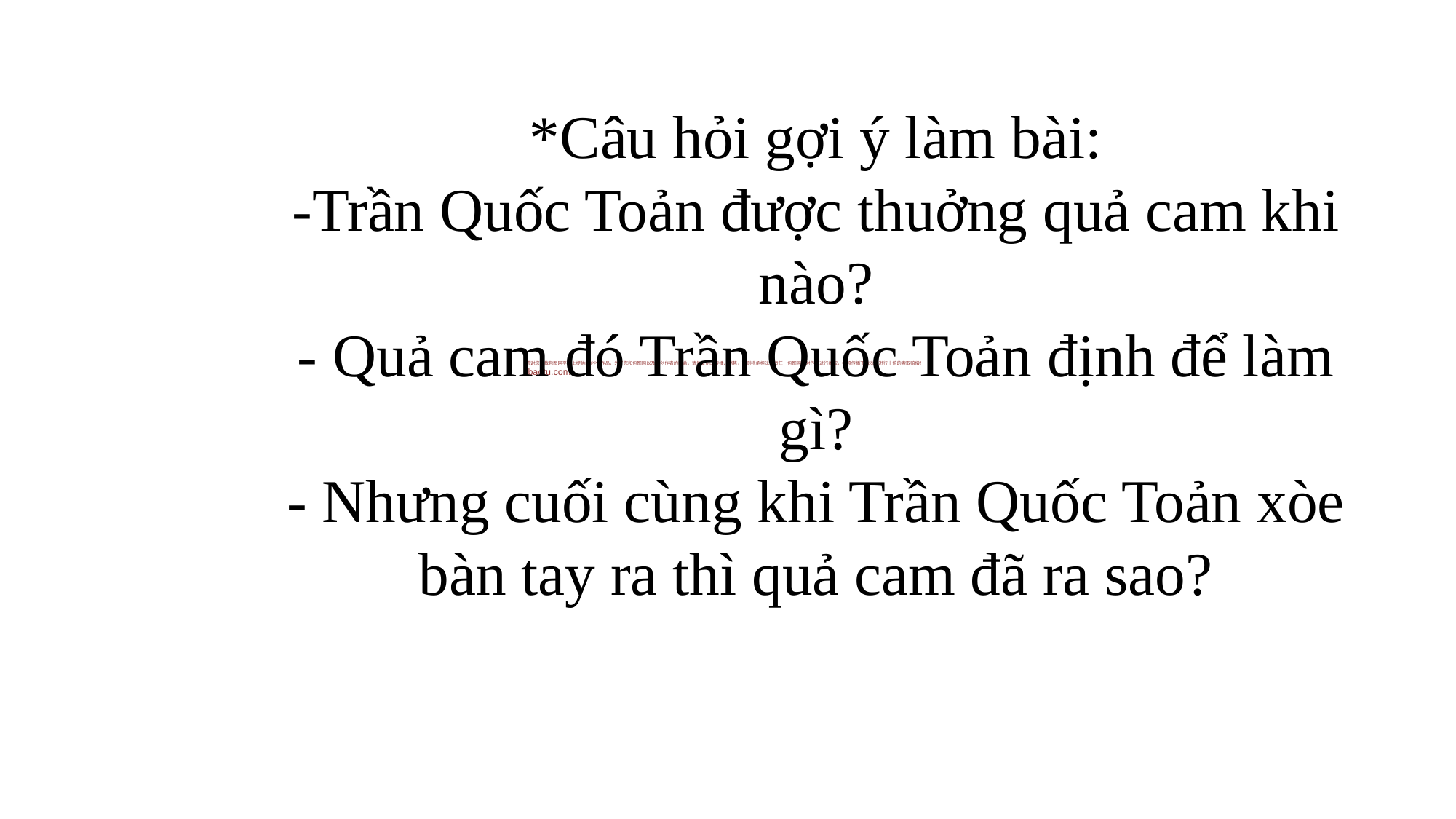

*Câu hỏi gợi ý làm bài:
-Trần Quốc Toản được thuởng quả cam khi nào?
- Quả cam đó Trần Quốc Toản định để làm gì?
- Nhưng cuối cùng khi Trần Quốc Toản xòe bàn tay ra thì quả cam đã ra sao?